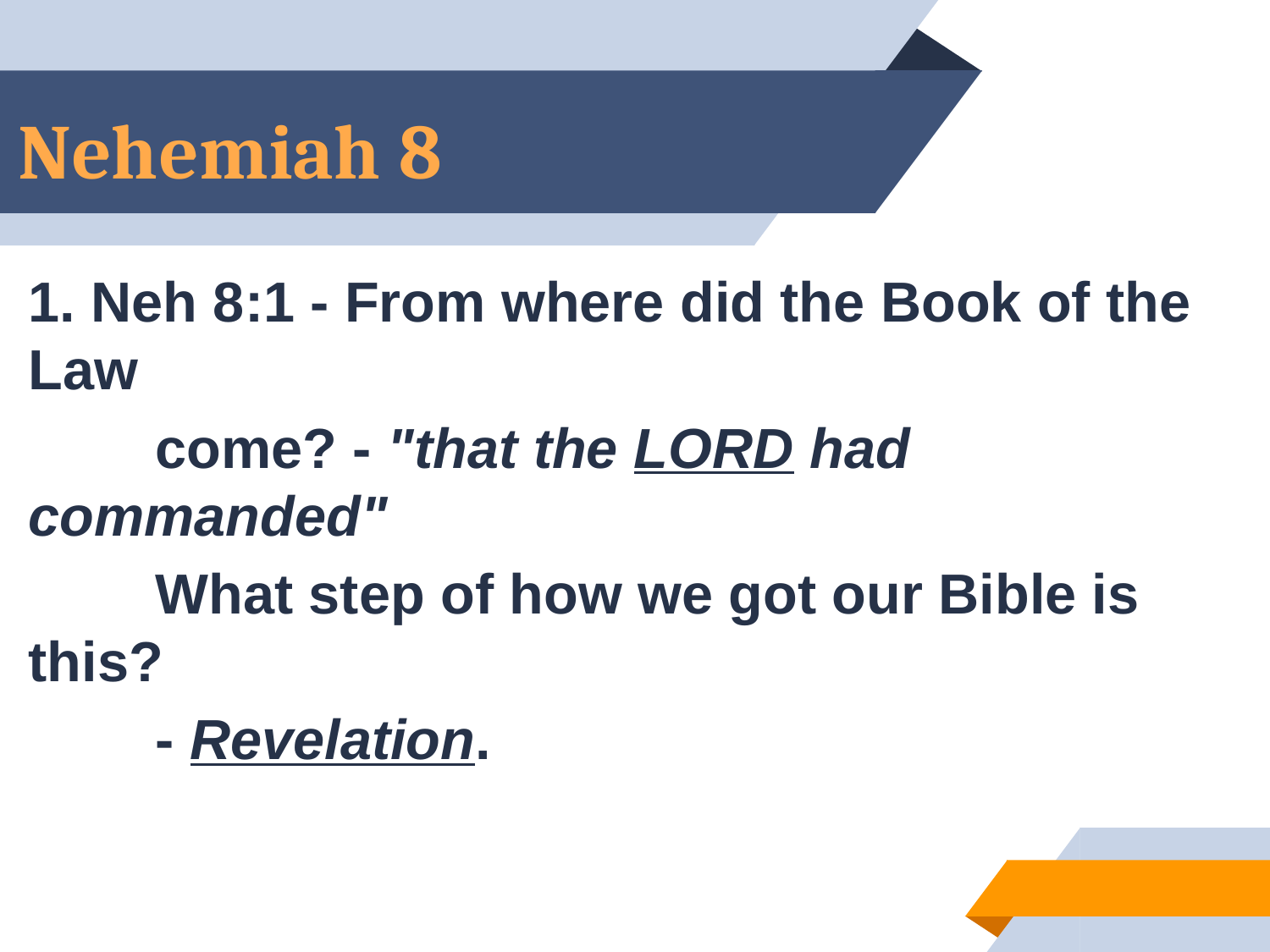

# Nehemiah 8
1. Neh 8:1 - From where did the Book of the Law
	come? - "that the LORD had commanded"
	What step of how we got our Bible is this?
	- Revelation.

25